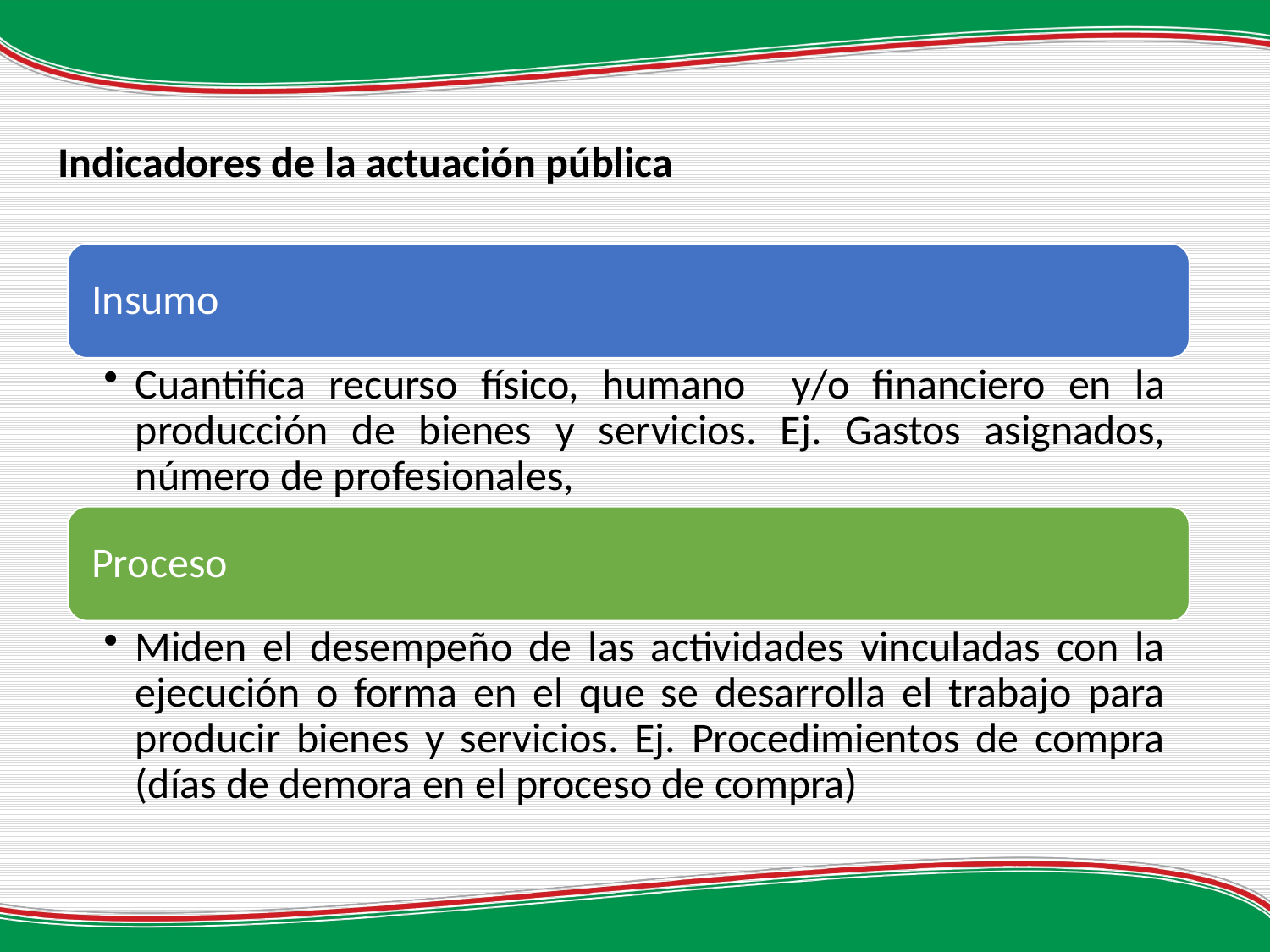

Indicadores de la actuación pública
Insumo
Cuantifica recurso físico, humano  y/o financiero en la producción de bienes y servicios. Ej. Gastos asignados, número de profesionales,
Proceso
Miden el desempeño de las actividades vinculadas con la ejecución o forma en el que se desarrolla el trabajo para producir bienes y servicios. Ej. Procedimientos de compra (días de demora en el proceso de compra)